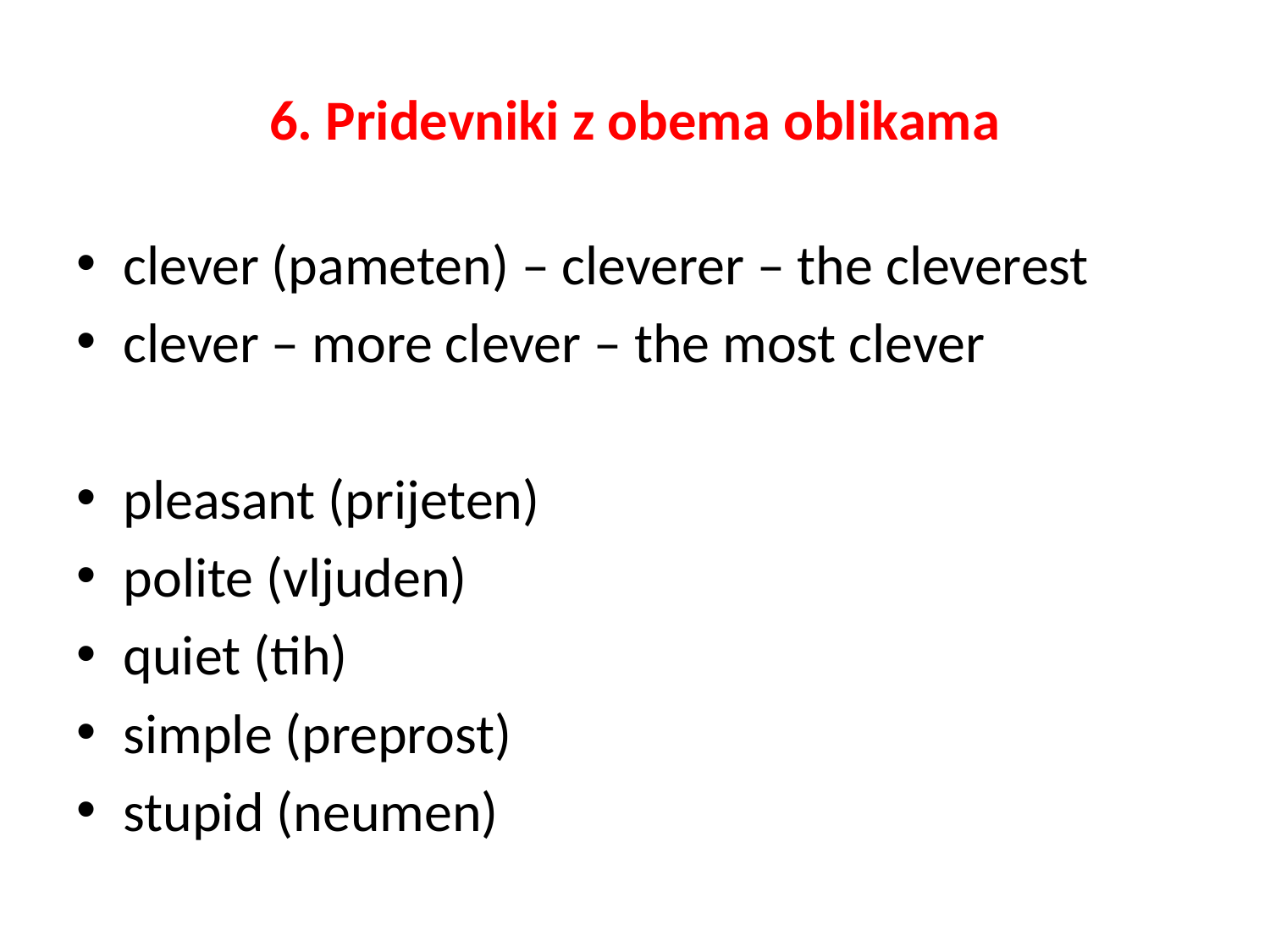

# 6. Pridevniki z obema oblikama
clever (pameten) – cleverer – the cleverest
clever – more clever – the most clever

pleasant (prijeten)
polite (vljuden)
quiet (tih)
simple (preprost)
stupid (neumen)